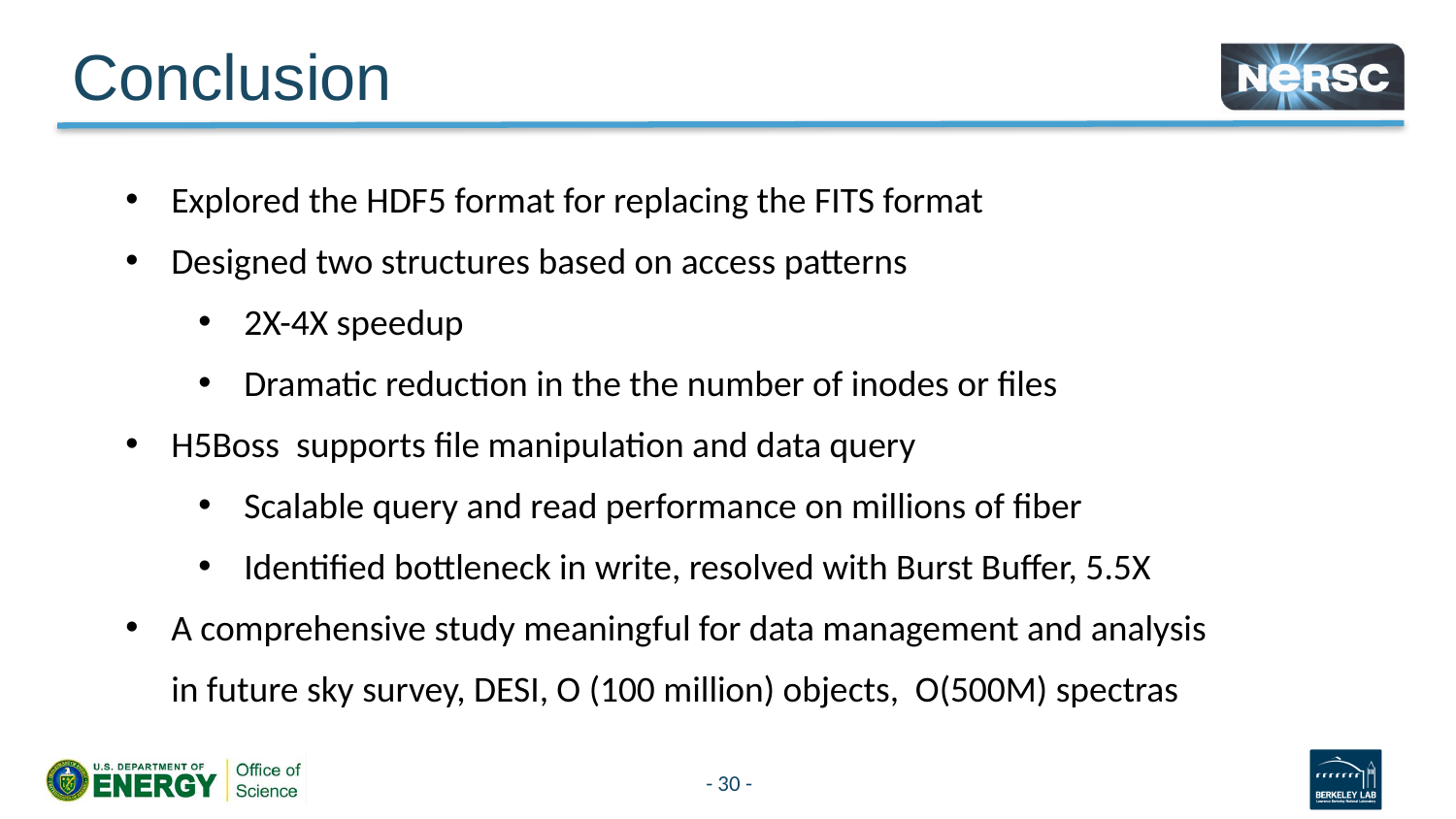

# Conclusion
Explored the HDF5 format for replacing the FITS format
Designed two structures based on access patterns
2X-4X speedup
Dramatic reduction in the the number of inodes or files
H5Boss  supports file manipulation and data query
Scalable query and read performance on millions of fiber
Identified bottleneck in write, resolved with Burst Buffer, 5.5X
A comprehensive study meaningful for data management and analysis in future sky survey, DESI, O (100 million) objects,  O(500M) spectras
- 30 -